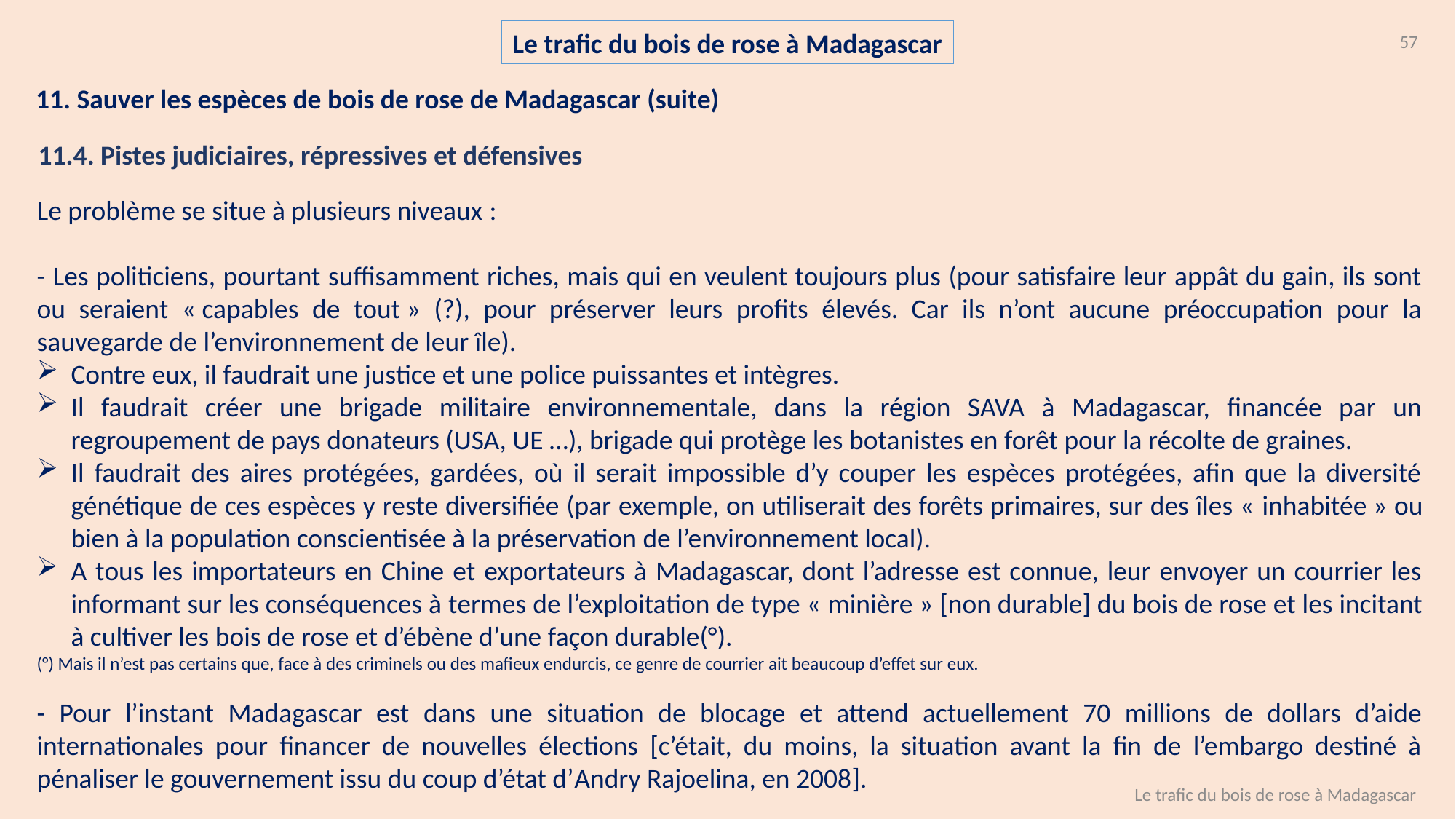

57
Le trafic du bois de rose à Madagascar
11. Sauver les espèces de bois de rose de Madagascar (suite)
11.4. Pistes judiciaires, répressives et défensives
Le problème se situe à plusieurs niveaux :

- Les politiciens, pourtant suffisamment riches, mais qui en veulent toujours plus (pour satisfaire leur appât du gain, ils sont ou seraient « capables de tout » (?), pour préserver leurs profits élevés. Car ils n’ont aucune préoccupation pour la sauvegarde de l’environnement de leur île).
Contre eux, il faudrait une justice et une police puissantes et intègres.
Il faudrait créer une brigade militaire environnementale, dans la région SAVA à Madagascar, financée par un regroupement de pays donateurs (USA, UE …), brigade qui protège les botanistes en forêt pour la récolte de graines.
Il faudrait des aires protégées, gardées, où il serait impossible d’y couper les espèces protégées, afin que la diversité génétique de ces espèces y reste diversifiée (par exemple, on utiliserait des forêts primaires, sur des îles « inhabitée » ou bien à la population conscientisée à la préservation de l’environnement local).
A tous les importateurs en Chine et exportateurs à Madagascar, dont l’adresse est connue, leur envoyer un courrier les informant sur les conséquences à termes de l’exploitation de type « minière » [non durable] du bois de rose et les incitant à cultiver les bois de rose et d’ébène d’une façon durable(°).
(°) Mais il n’est pas certains que, face à des criminels ou des mafieux endurcis, ce genre de courrier ait beaucoup d’effet sur eux.

- Pour l’instant Madagascar est dans une situation de blocage et attend actuellement 70 millions de dollars d’aide internationales pour financer de nouvelles élections [c’était, du moins, la situation avant la fin de l’embargo destiné à pénaliser le gouvernement issu du coup d’état d’Andry Rajoelina, en 2008].
Le trafic du bois de rose à Madagascar